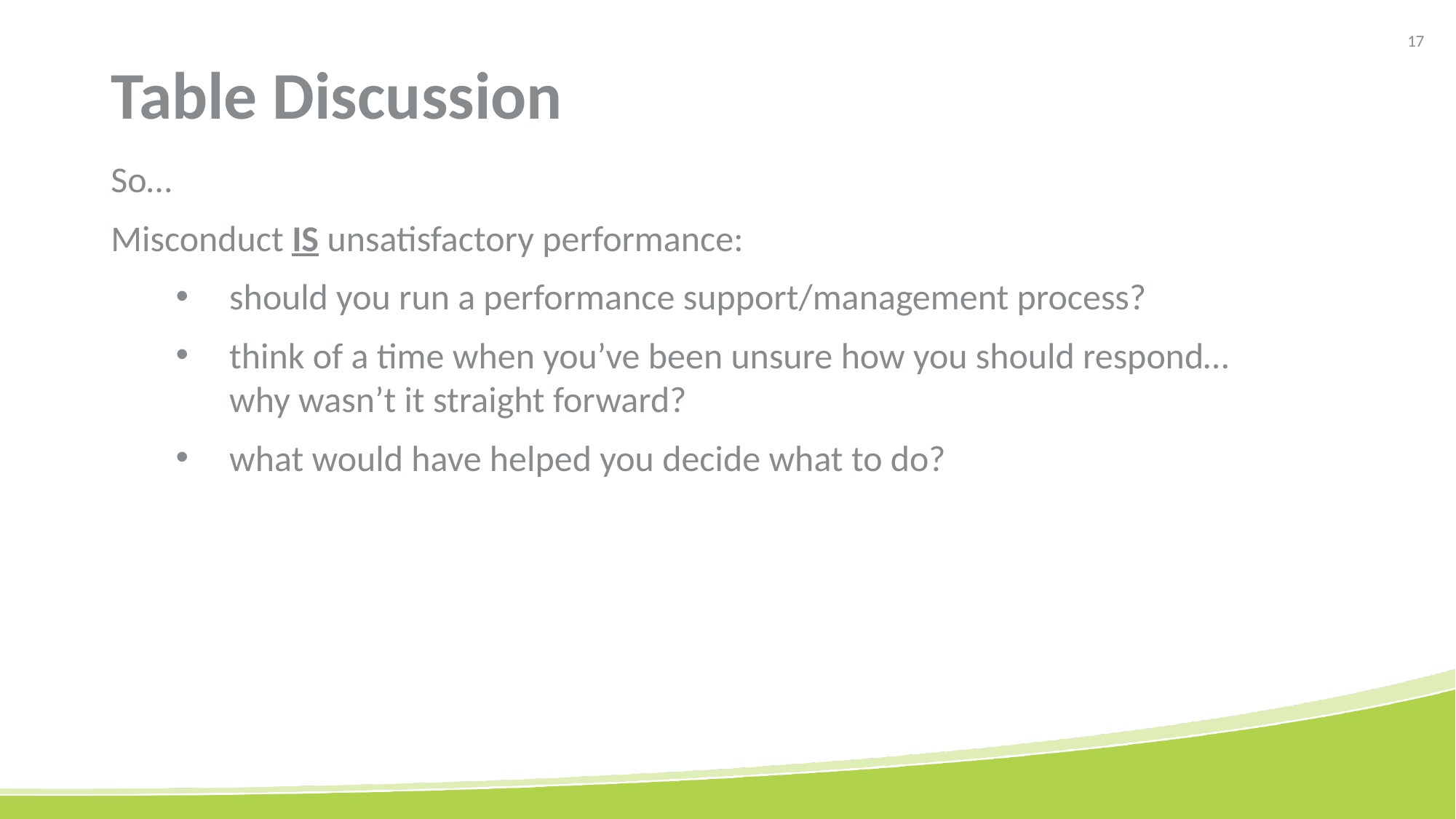

# Table Discussion
So…
Misconduct IS unsatisfactory performance:
should you run a performance support/management process?
think of a time when you’ve been unsure how you should respond…
why wasn’t it straight forward?
what would have helped you decide what to do?